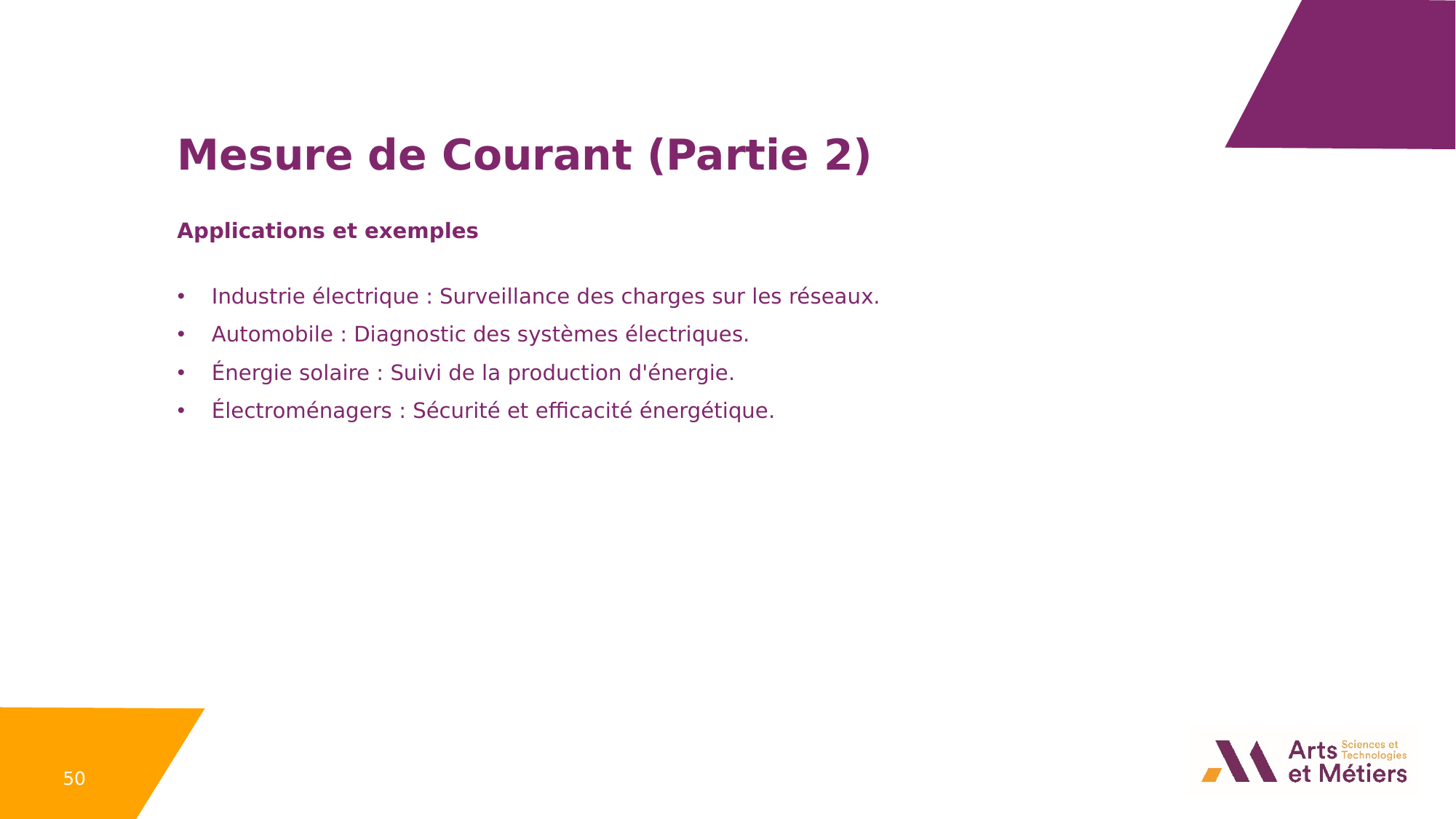

Mesure de Courant (Partie 2)
Applications et exemples
Industrie électrique : Surveillance des charges sur les réseaux.
Automobile : Diagnostic des systèmes électriques.
Énergie solaire : Suivi de la production d'énergie.
Électroménagers : Sécurité et efficacité énergétique.
50